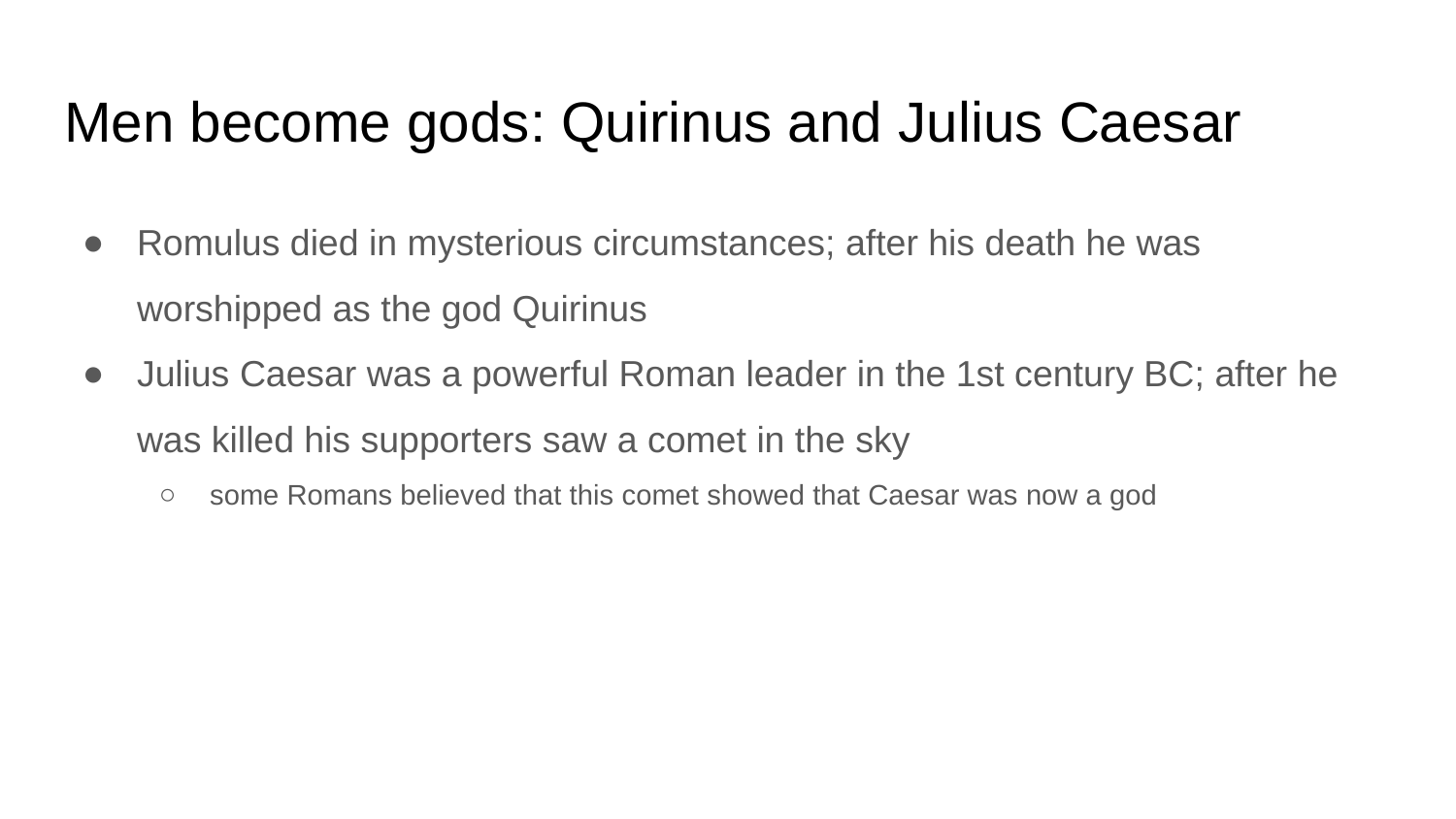

# Men become gods: Quirinus and Julius Caesar
Romulus died in mysterious circumstances; after his death he was worshipped as the god Quirinus
Julius Caesar was a powerful Roman leader in the 1st century BC; after he was killed his supporters saw a comet in the sky
some Romans believed that this comet showed that Caesar was now a god